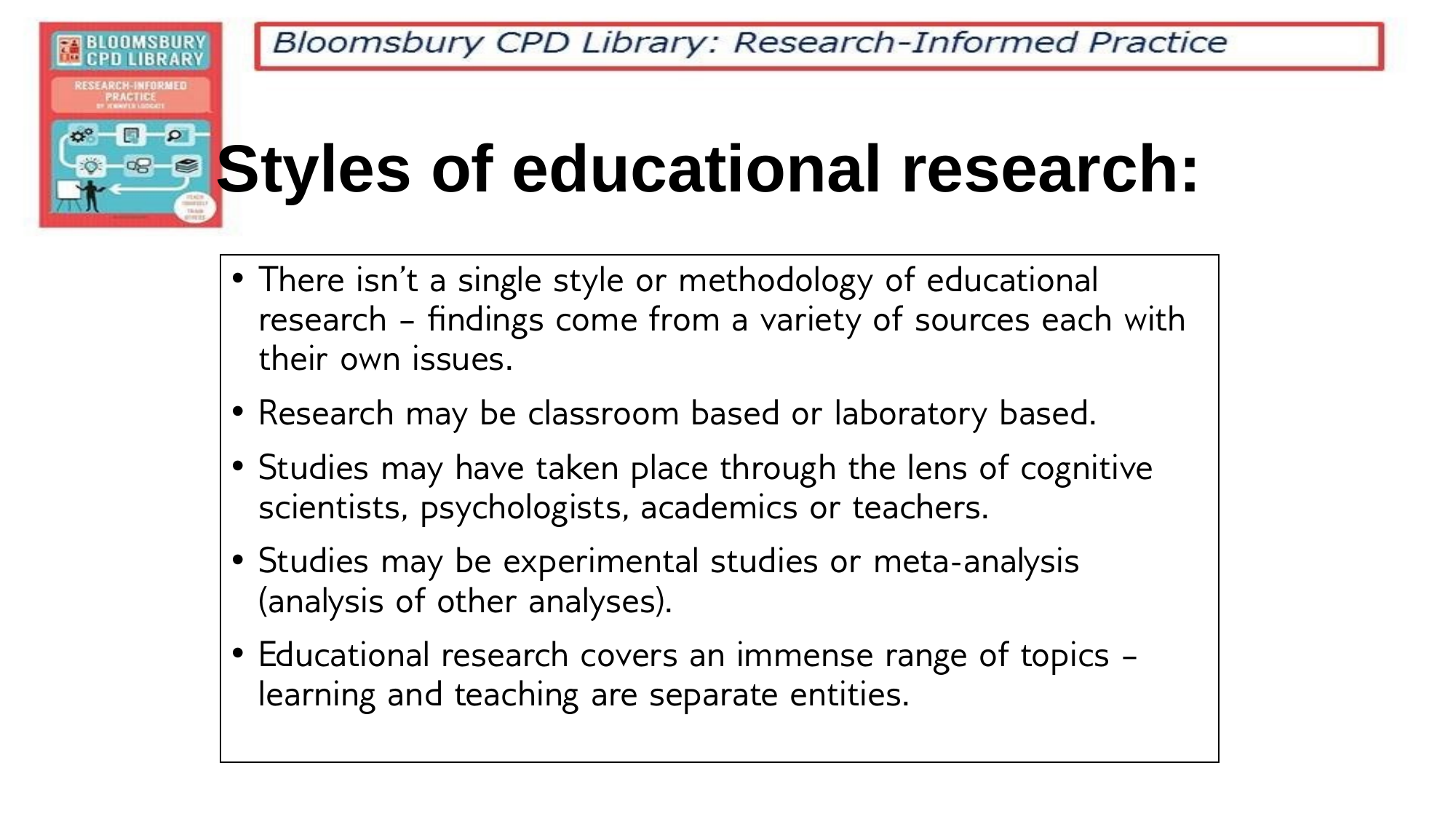

# Styles of educational research:
There isn’t a single style or methodology of educational research – findings come from a variety of sources each with their own issues.
Research may be classroom based or laboratory based.
Studies may have taken place through the lens of cognitive scientists, psychologists, academics or teachers.
Studies may be experimental studies or meta-analysis (analysis of other analyses).
Educational research covers an immense range of topics – learning and teaching are separate entities.